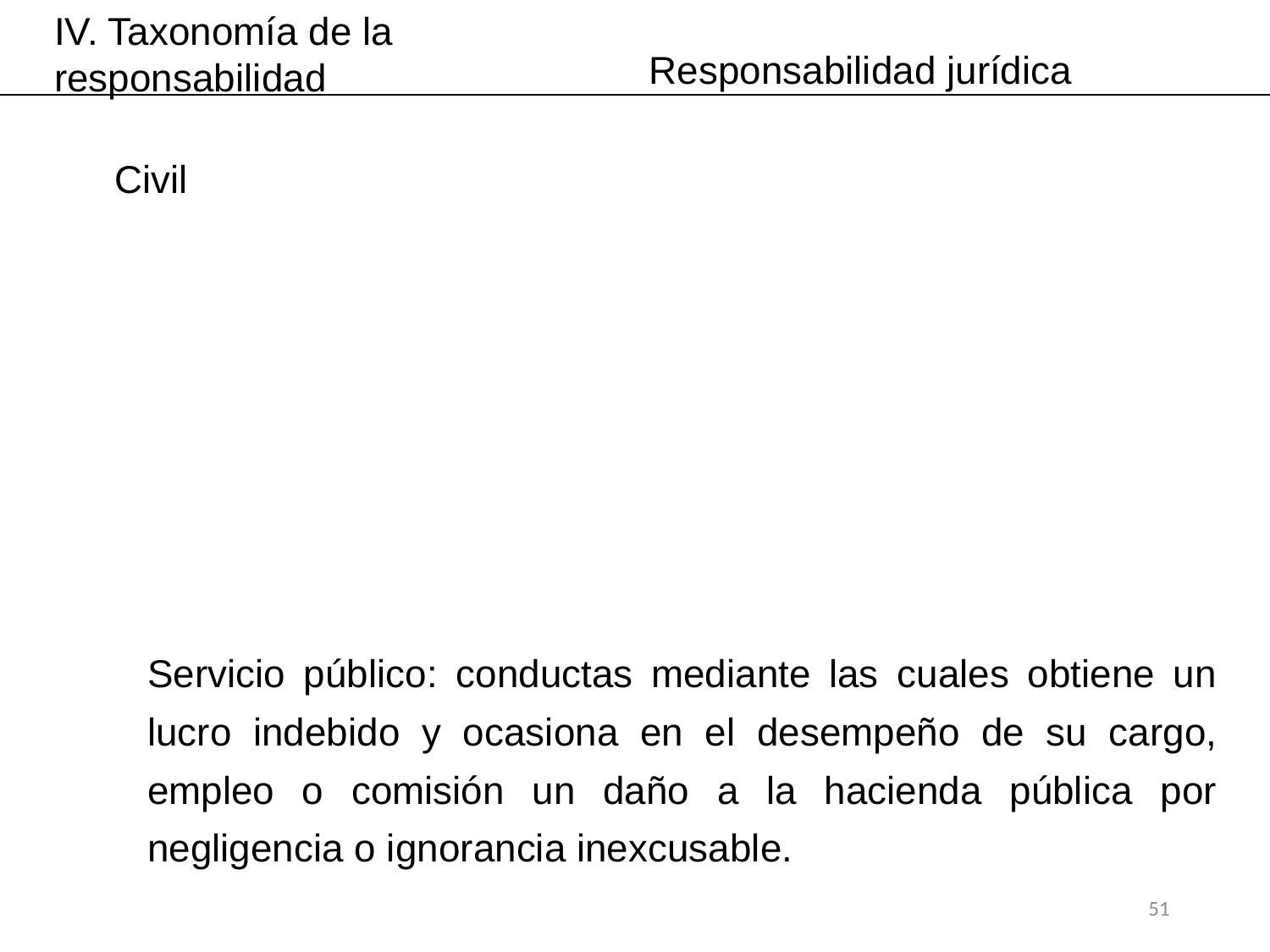

IV. Taxonomía de la responsabilidad
Responsabilidad jurídica
Civil
Servicio público: conductas mediante las cuales obtiene un lucro indebido y ocasiona en el desempeño de su cargo, empleo o comisión un daño a la hacienda pública por negligencia o ignorancia inexcusable.
51